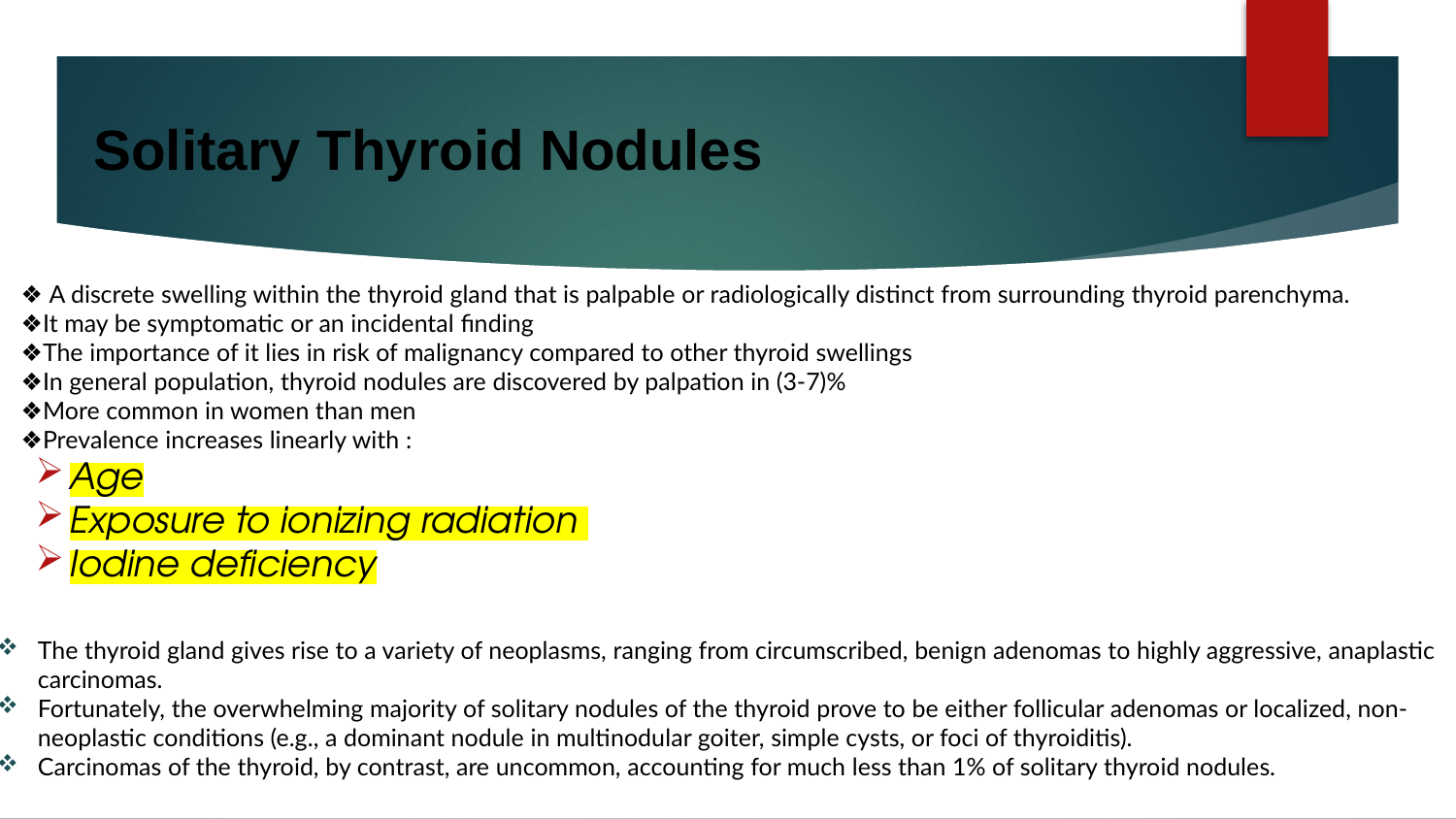

Solitary Thyroid Nodules
❖ A discrete swelling within the thyroid gland that is palpable or radiologically distinct from surrounding thyroid parenchyma.
❖It may be symptomatic or an incidental finding
❖The importance of it lies in risk of malignancy compared to other thyroid swellings
❖In general population, thyroid nodules are discovered by palpation in (3-7)%
❖More common in women than men
❖Prevalence increases linearly with :
Age
Exposure to ionizing radiation
Iodine deficiency

The thyroid gland gives rise to a variety of neoplasms, ranging from circumscribed, benign adenomas to highly aggressive, anaplastic carcinomas.
Fortunately, the overwhelming majority of solitary nodules of the thyroid prove to be either follicular adenomas or localized, non-neoplastic conditions (e.g., a dominant nodule in multinodular goiter, simple cysts, or foci of thyroiditis).
Carcinomas of the thyroid, by contrast, are uncommon, accounting for much less than 1% of solitary thyroid nodules.

# Solitary Thyroid Nodules